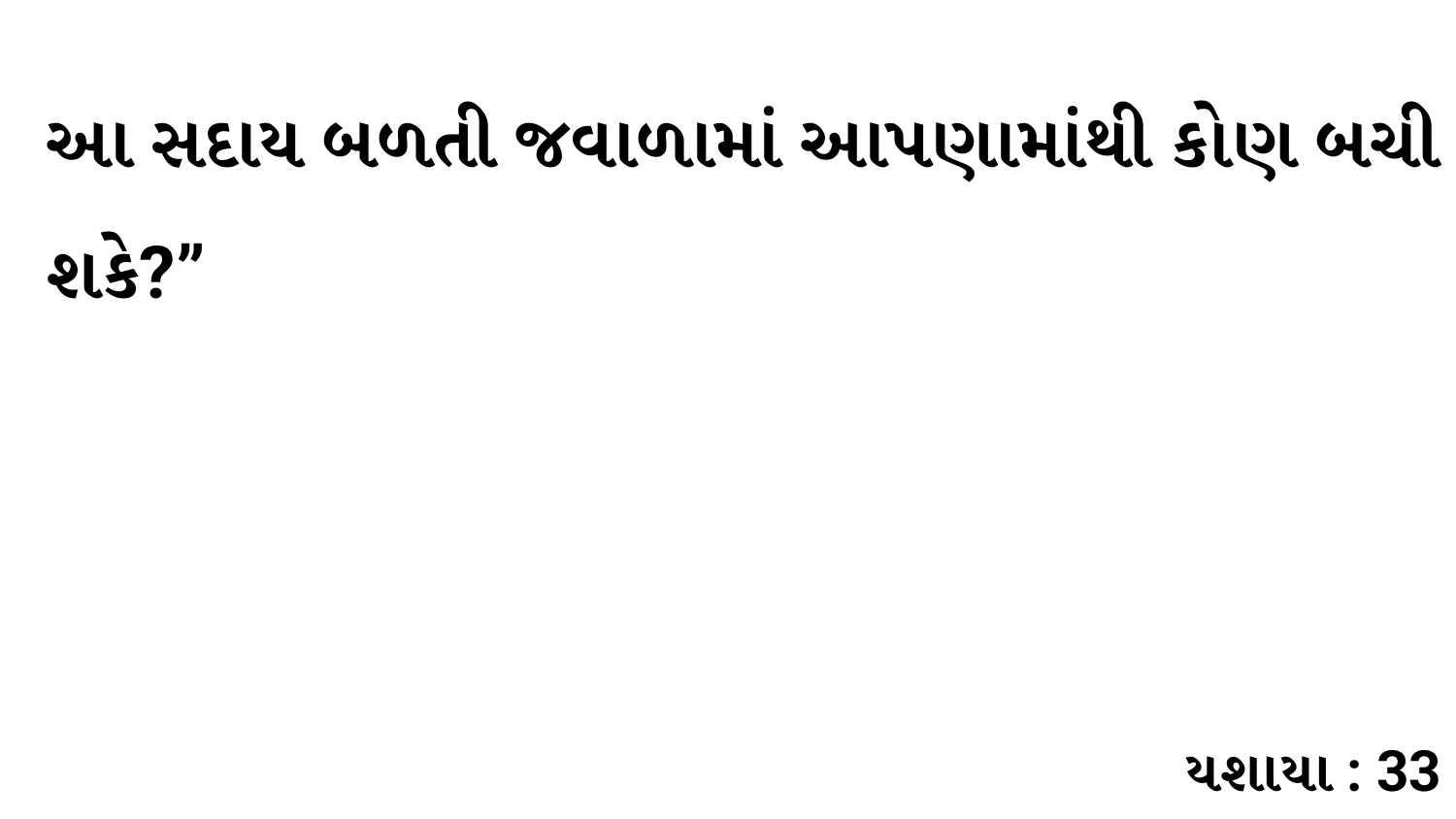

આ સદાય બળતી જવાળામાં આપણામાંથી કોણ બચી શકે?”
યશાયા : 33